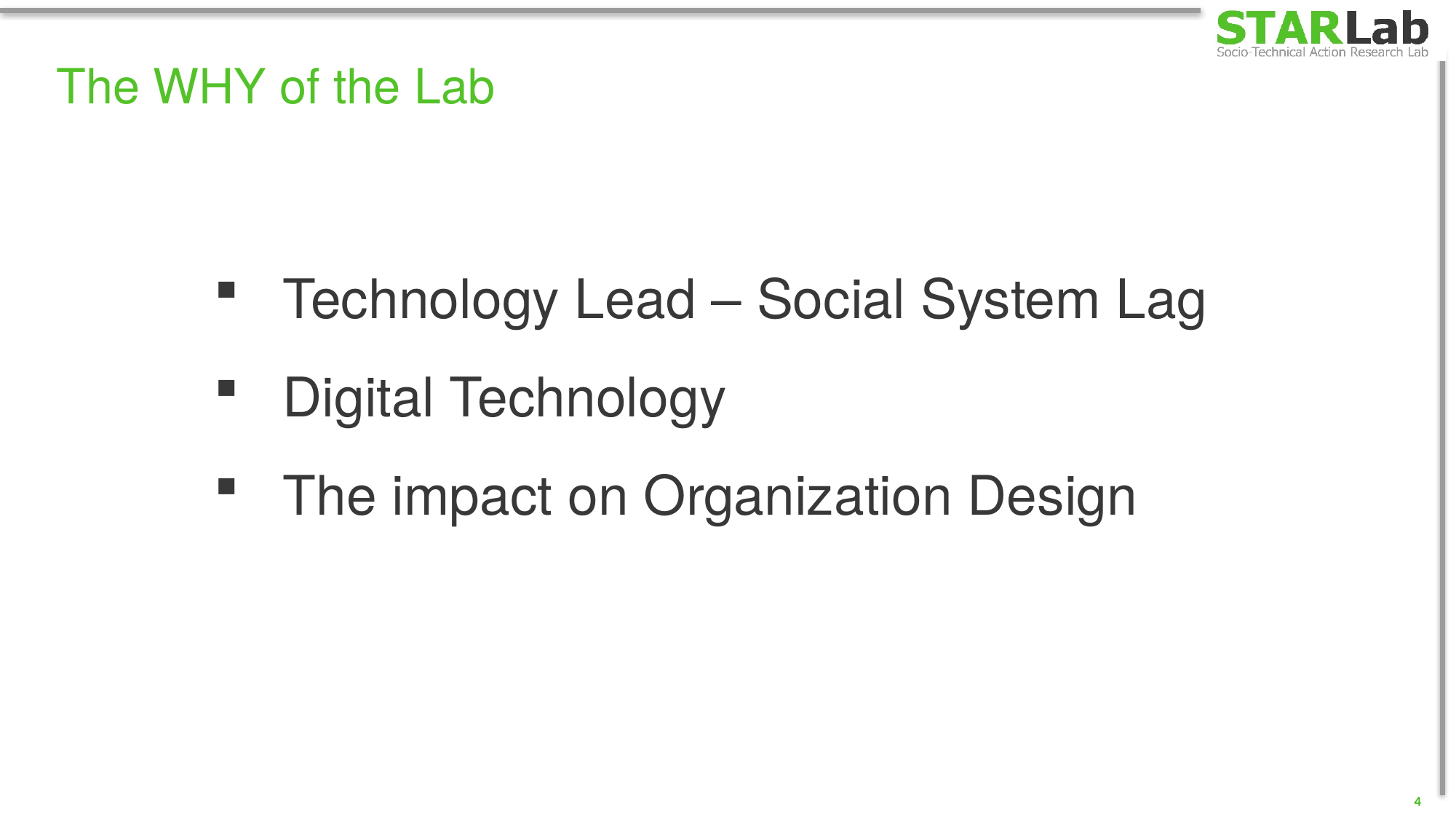

# The WHY of the Lab
Technology Lead – Social System Lag
Digital Technology
The impact on Organization Design
4